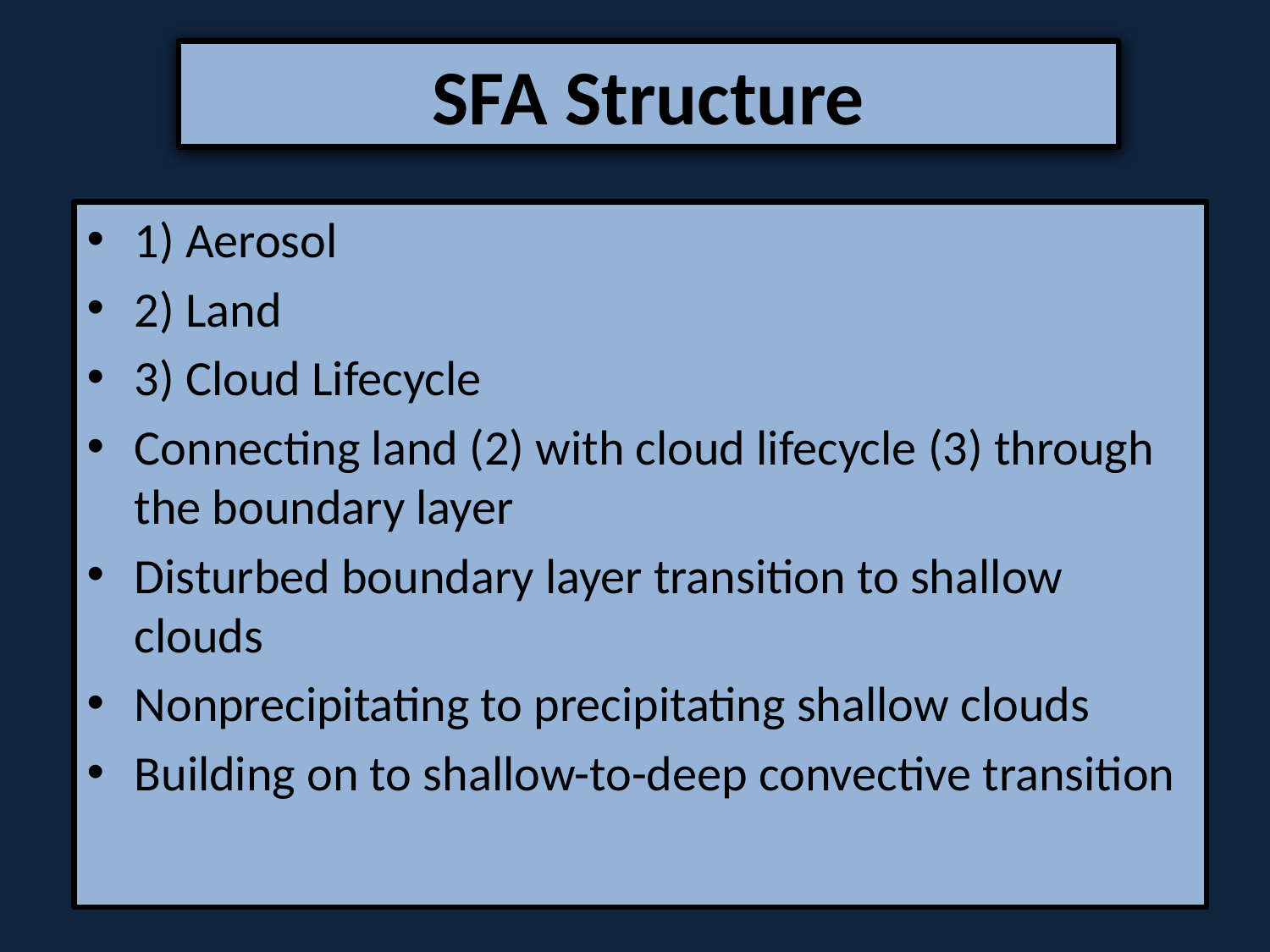

SFA Structure
1) Aerosol
2) Land
3) Cloud Lifecycle
Connecting land (2) with cloud lifecycle (3) through the boundary layer
Disturbed boundary layer transition to shallow clouds
Nonprecipitating to precipitating shallow clouds
Building on to shallow-to-deep convective transition